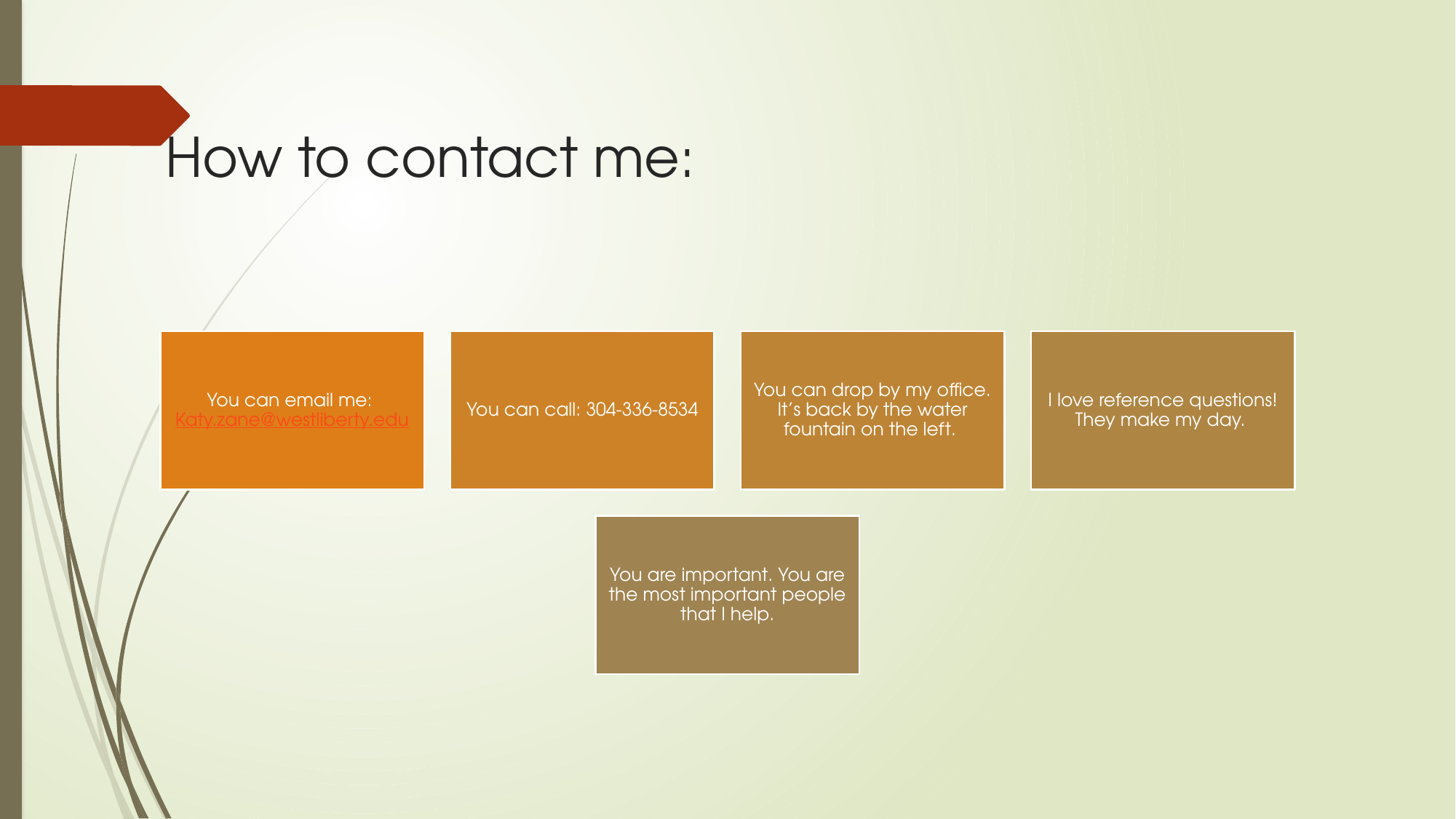

# How to contact me:
You can email me: Katy.zane@westliberty.edu
You can call: 304-336-8534
You can drop by my office. It’s back by the water fountain on the left.
I love reference questions! They make my day.
You are important. You are the most important people that I help.